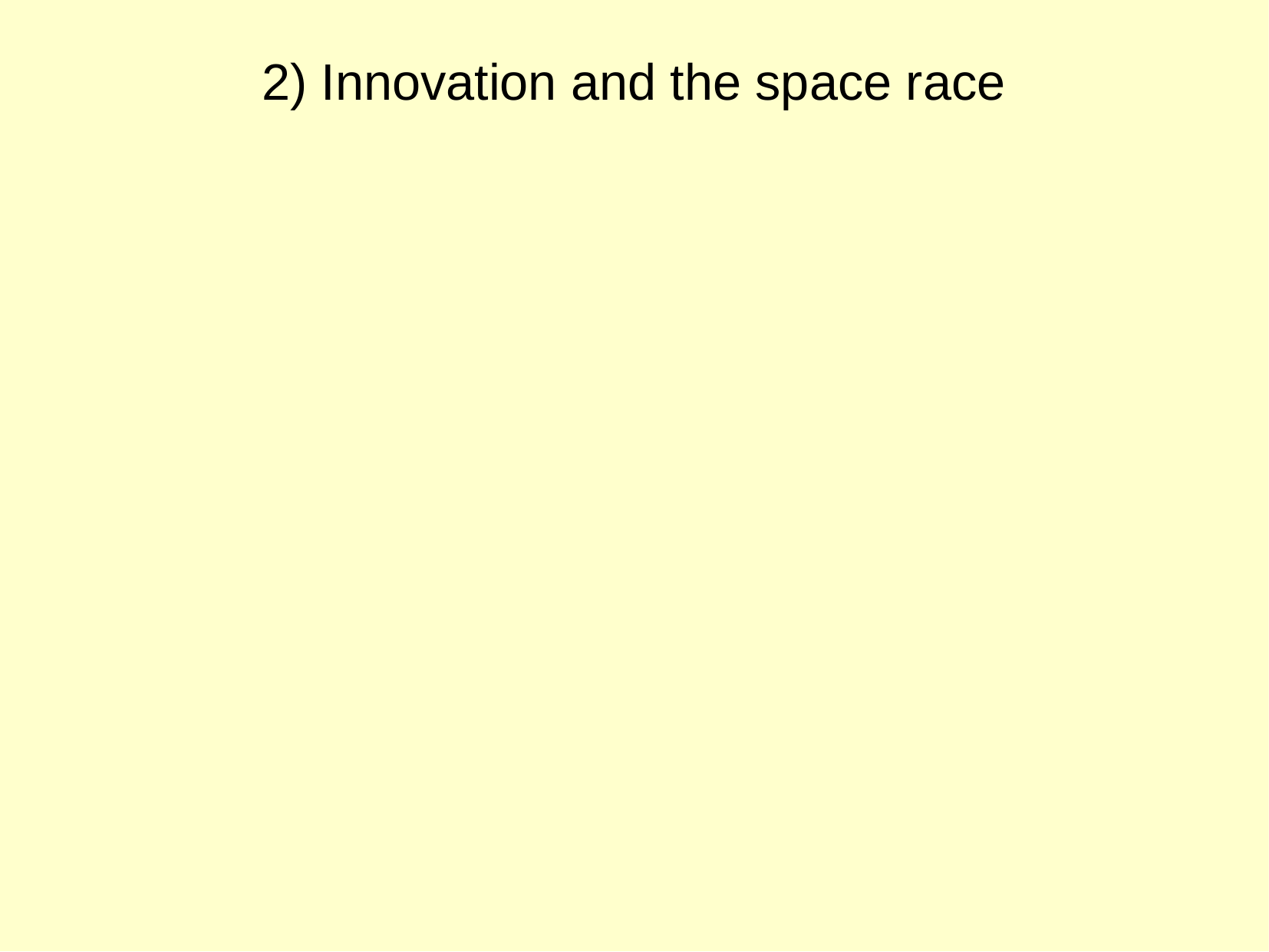

# 2) Innovation and the space race